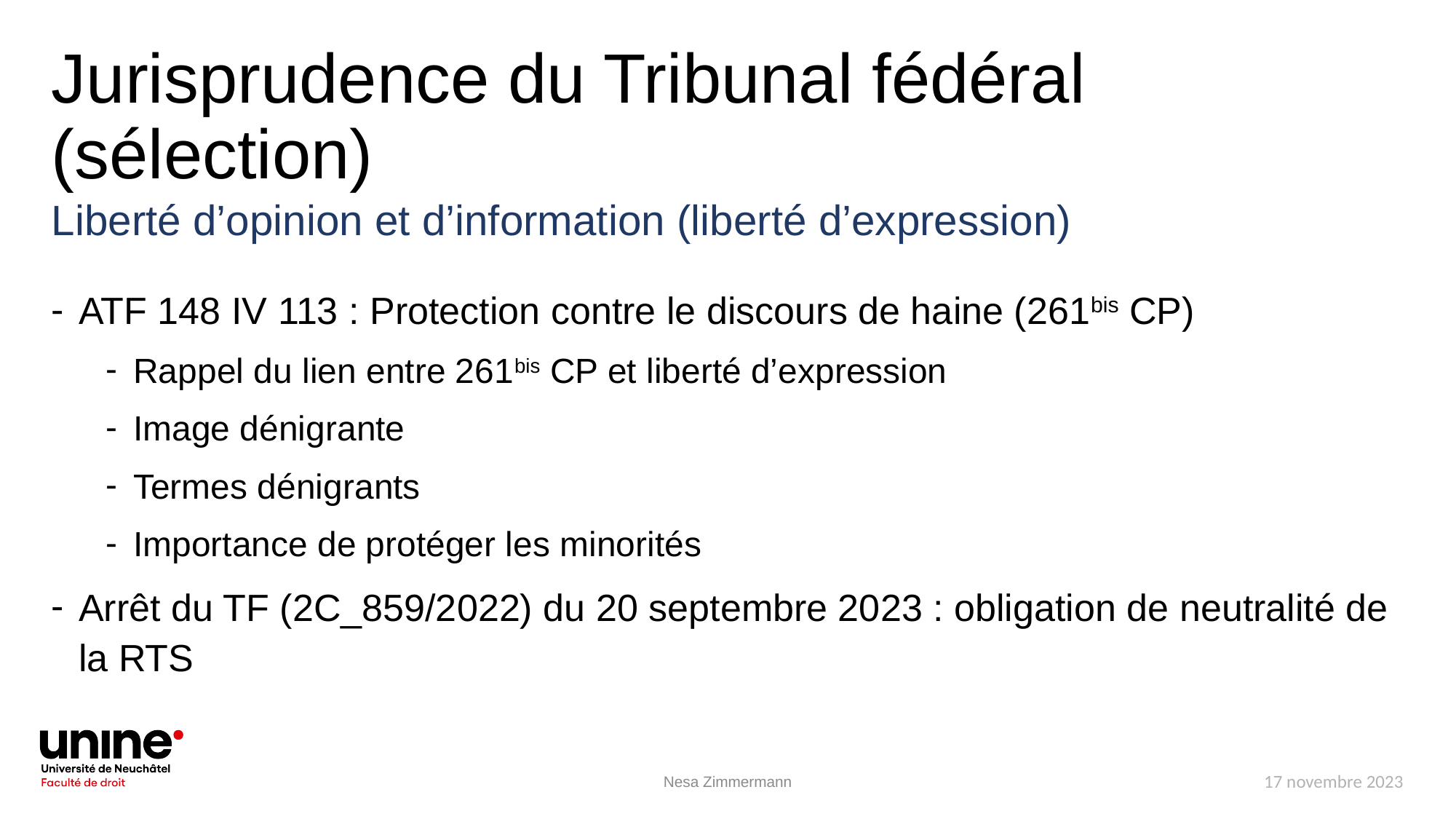

# Jurisprudence du Tribunal fédéral (sélection)
Liberté d’opinion et d’information (liberté d’expression)

ATF 148 IV 113 : Protection contre le discours de haine (261bis CP)
Rappel du lien entre 261bis CP et liberté d’expression
Image dénigrante
Termes dénigrants
Importance de protéger les minorités
Arrêt du TF (2C_859/2022) du 20 septembre 2023 : obligation de neutralité de la RTS

Nesa Zimmermann
17 novembre 2023